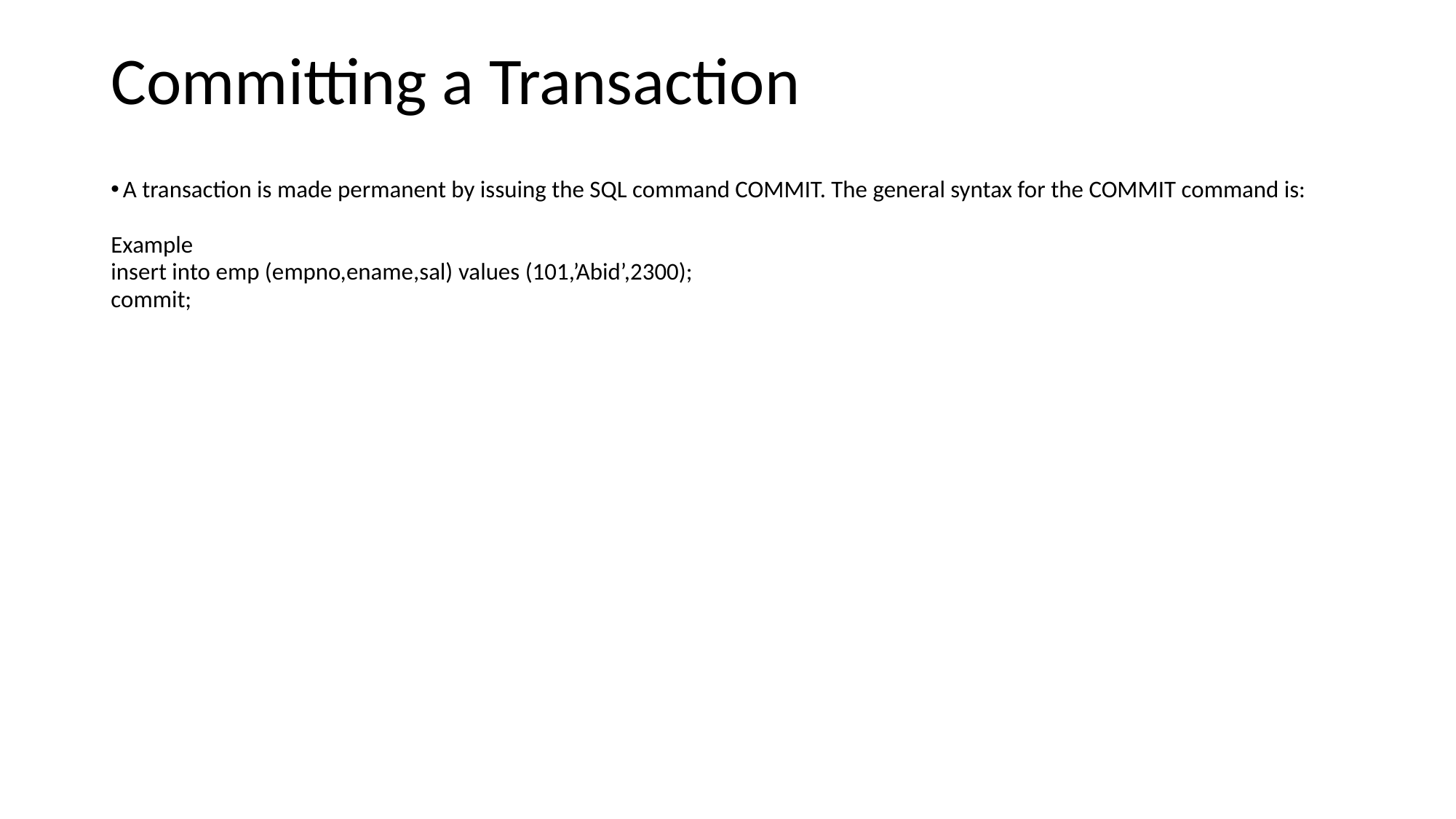

# Committing a Transaction
A transaction is made permanent by issuing the SQL command COMMIT. The general syntax for the COMMIT command is:

Example
insert into emp (empno,ename,sal) values (101,’Abid’,2300);
commit;